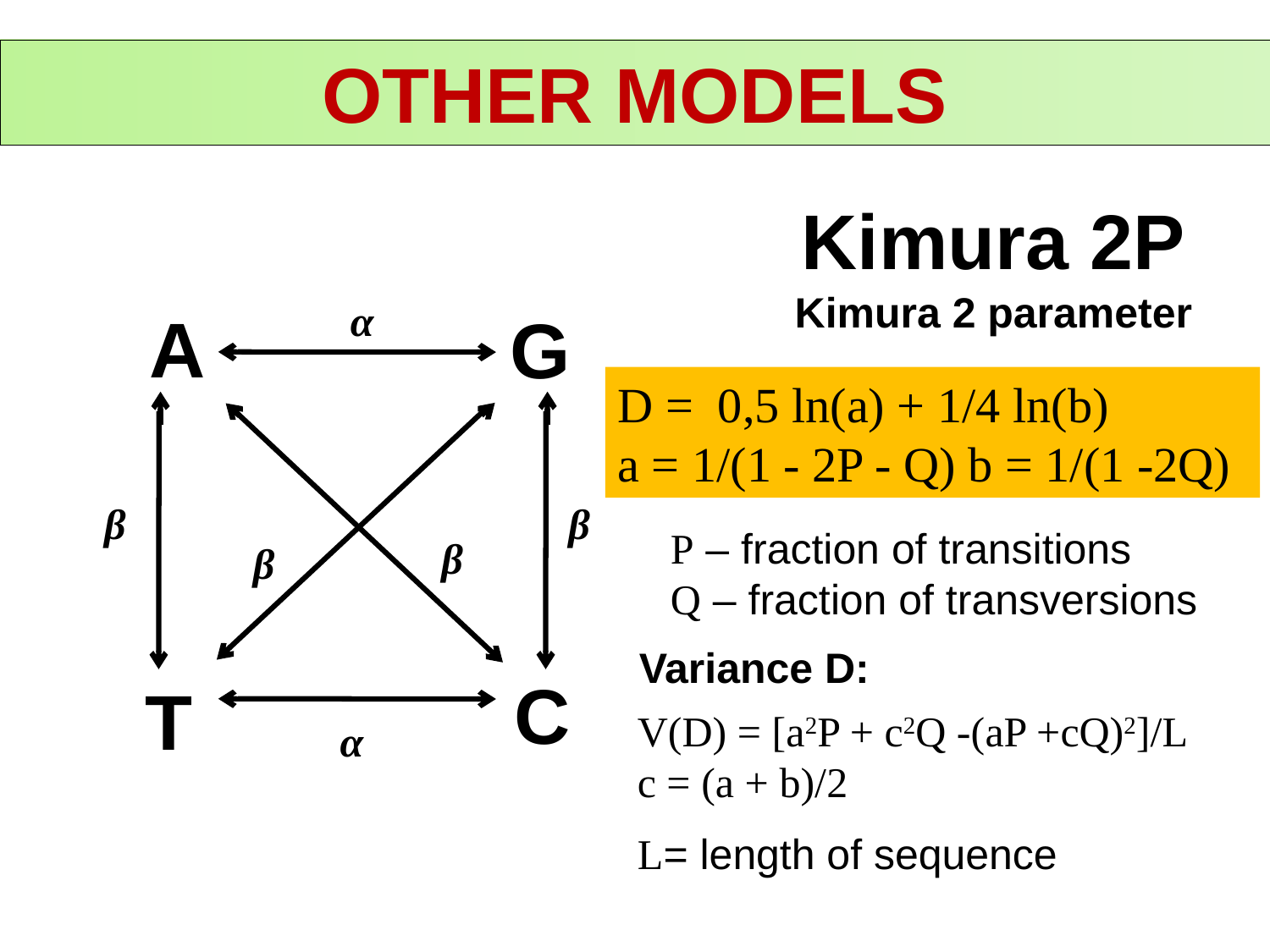

OTHER MODELS
Kimura 2P
Kimura 2 parameter
α
A
G
β
β
β
β
C
T
α
D =  0,5 ln(a) + 1/4 ln(b)
a = 1/(1 - 2P - Q) b = 1/(1 -2Q)
P – fraction of transitions
Q – fraction of transversions
Variance D:
V(D) = [a2P + c2Q -(aP +cQ)2]/L      c = (a + b)/2
L= length of sequence